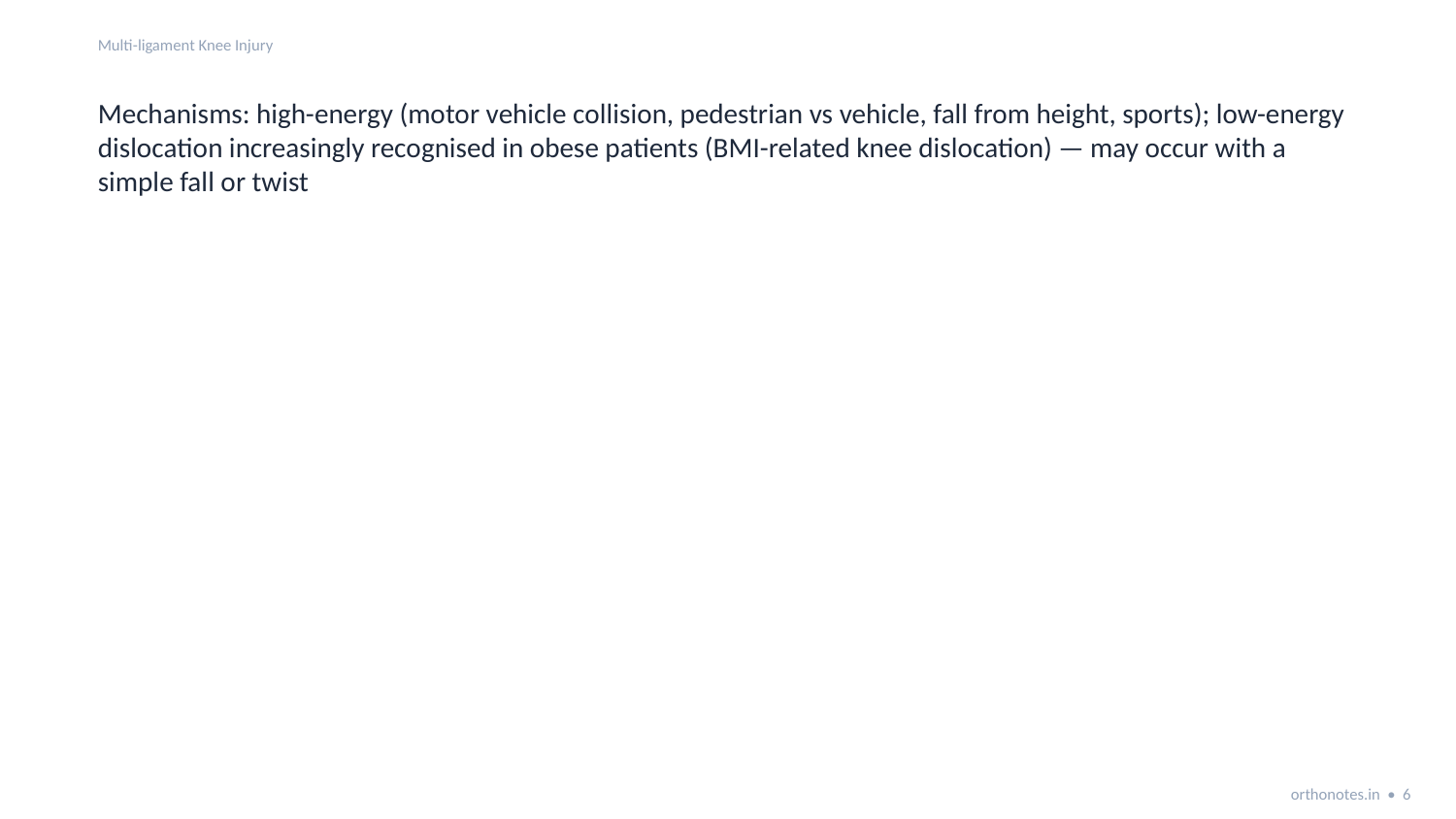

Multi-ligament Knee Injury
Mechanisms: high-energy (motor vehicle collision, pedestrian vs vehicle, fall from height, sports); low-energy dislocation increasingly recognised in obese patients (BMI-related knee dislocation) — may occur with a simple fall or twist
orthonotes.in  •  6